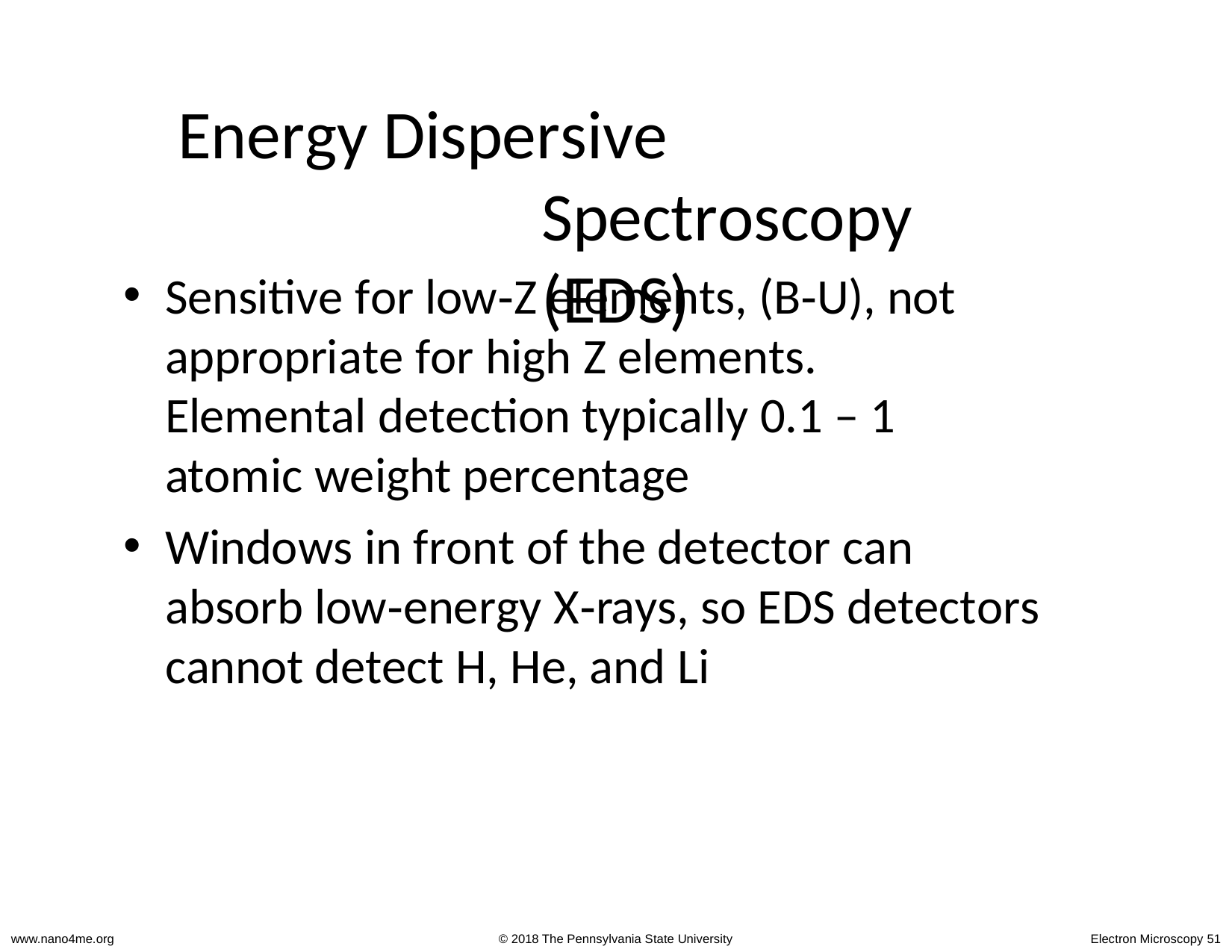

# Energy Dispersive Spectroscopy (EDS)
Sensitive for low‐Z elements, (B‐U), not appropriate for high Z elements.	Elemental detection typically 0.1 – 1 atomic weight percentage
Windows in front of the detector can absorb low‐energy X‐rays, so EDS detectors cannot detect H, He, and Li